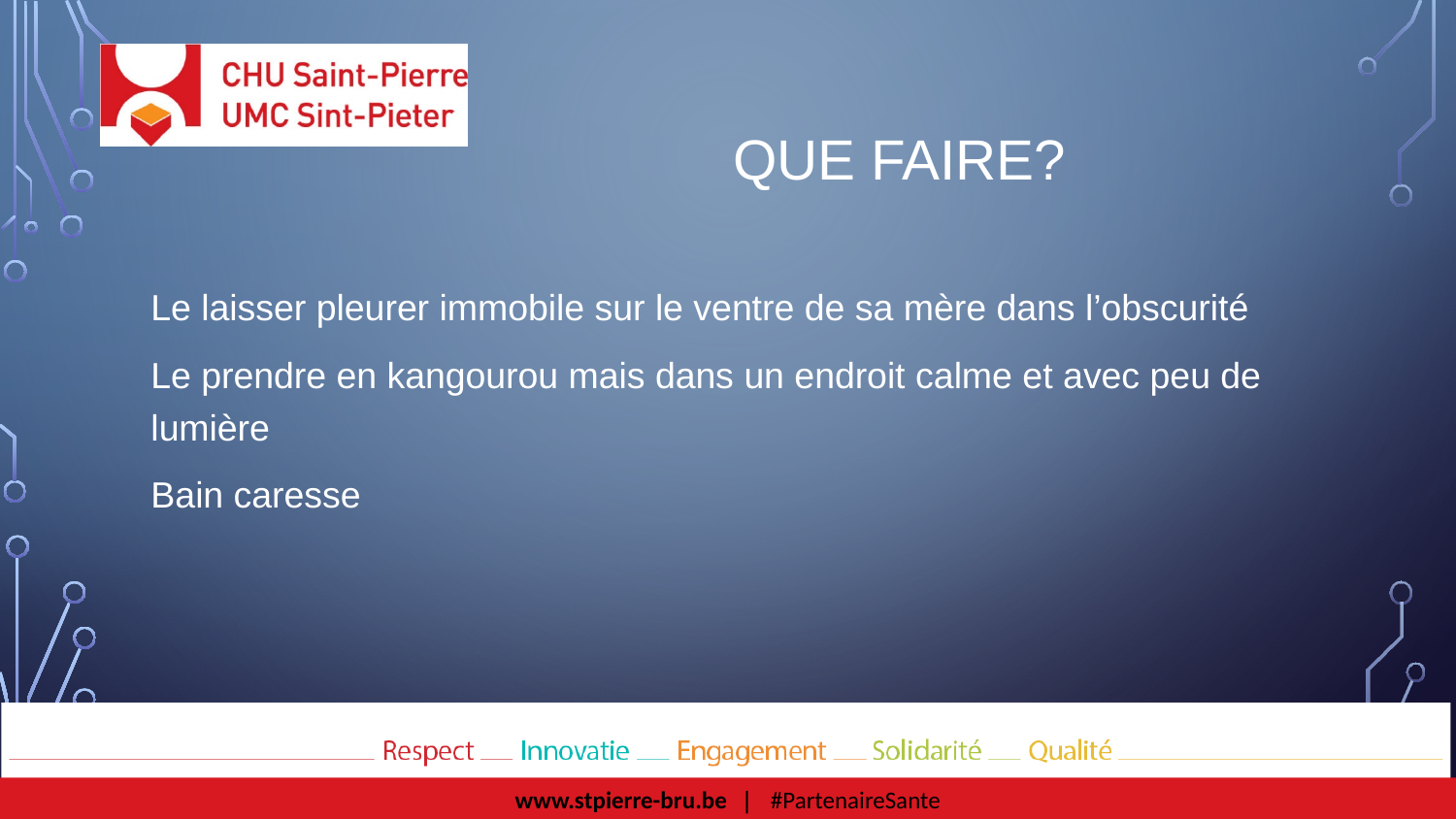

# Que faire?
Le laisser pleurer immobile sur le ventre de sa mère dans l’obscurité
Le prendre en kangourou mais dans un endroit calme et avec peu de lumière
Bain caresse

34